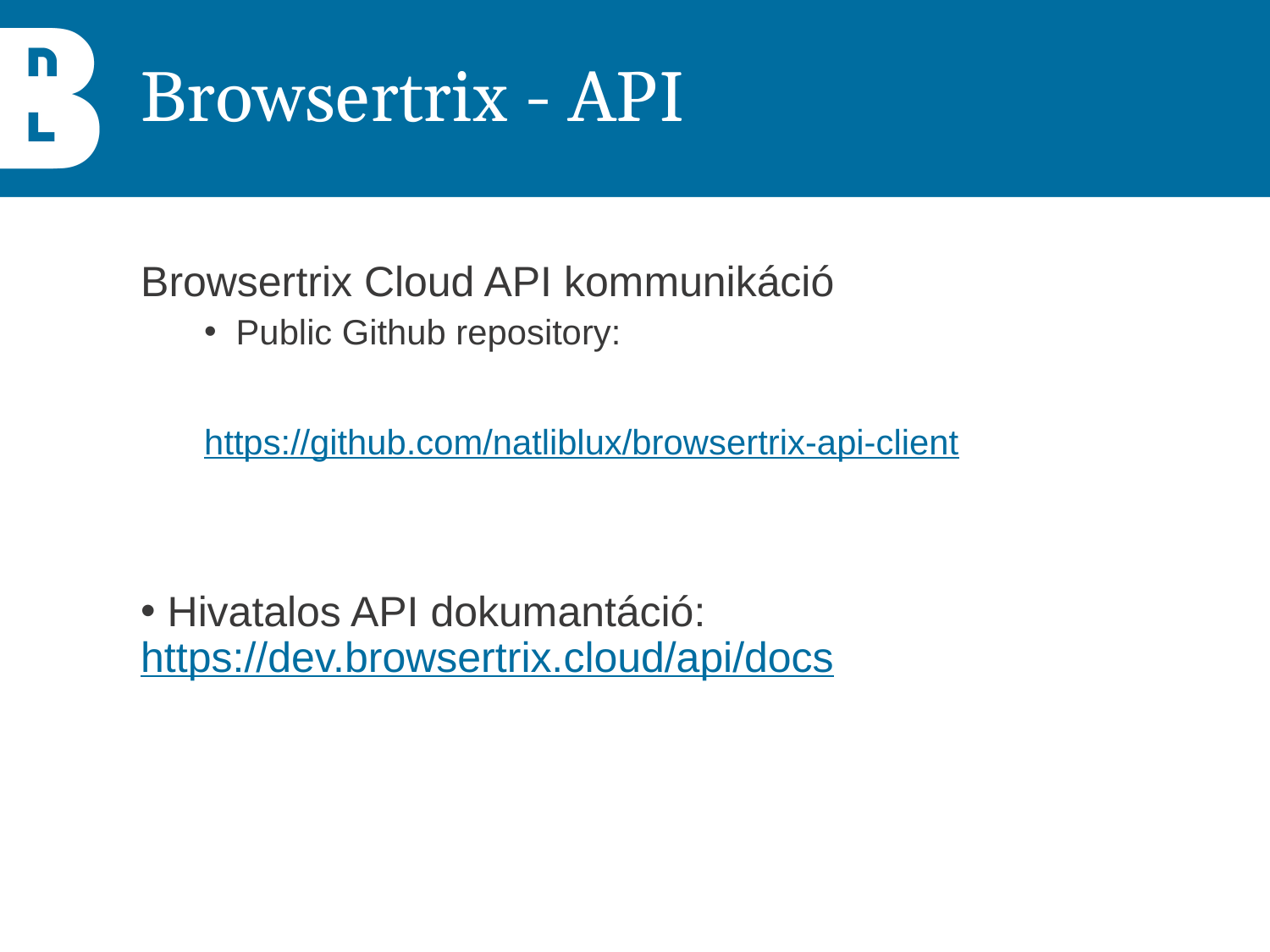

# Browsertrix - API
Browsertrix Cloud API kommunikáció
Public Github repository:

https://github.com/natliblux/browsertrix-api-client

 Hivatalos API dokumantáció: 	https://dev.browsertrix.cloud/api/docs